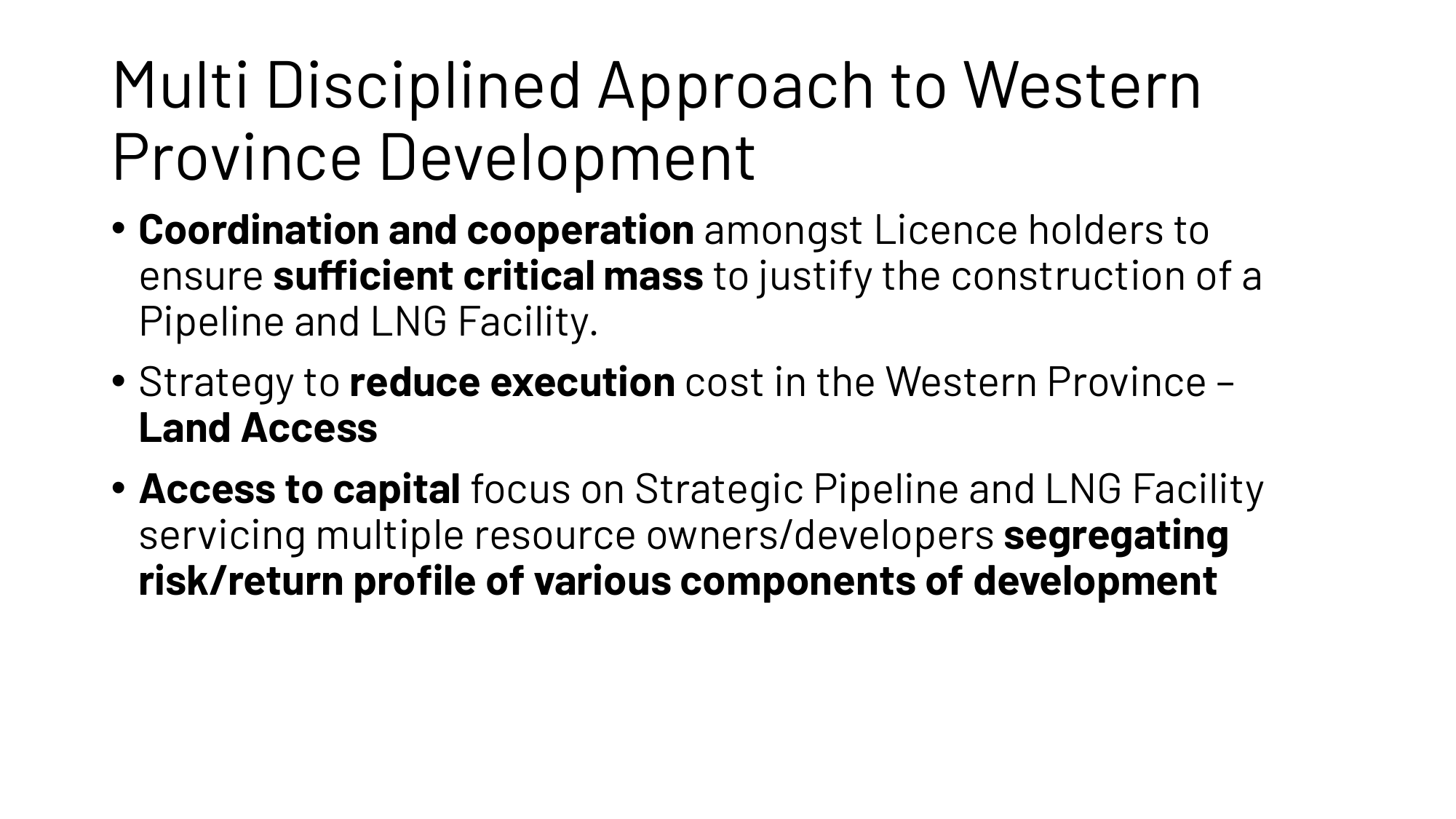

# Multi Disciplined Approach to Western Province Development
Coordination and cooperation amongst Licence holders to ensure sufficient critical mass to justify the construction of a Pipeline and LNG Facility.
Strategy to reduce execution cost in the Western Province – Land Access
Access to capital focus on Strategic Pipeline and LNG Facility servicing multiple resource owners/developers segregating risk/return profile of various components of development